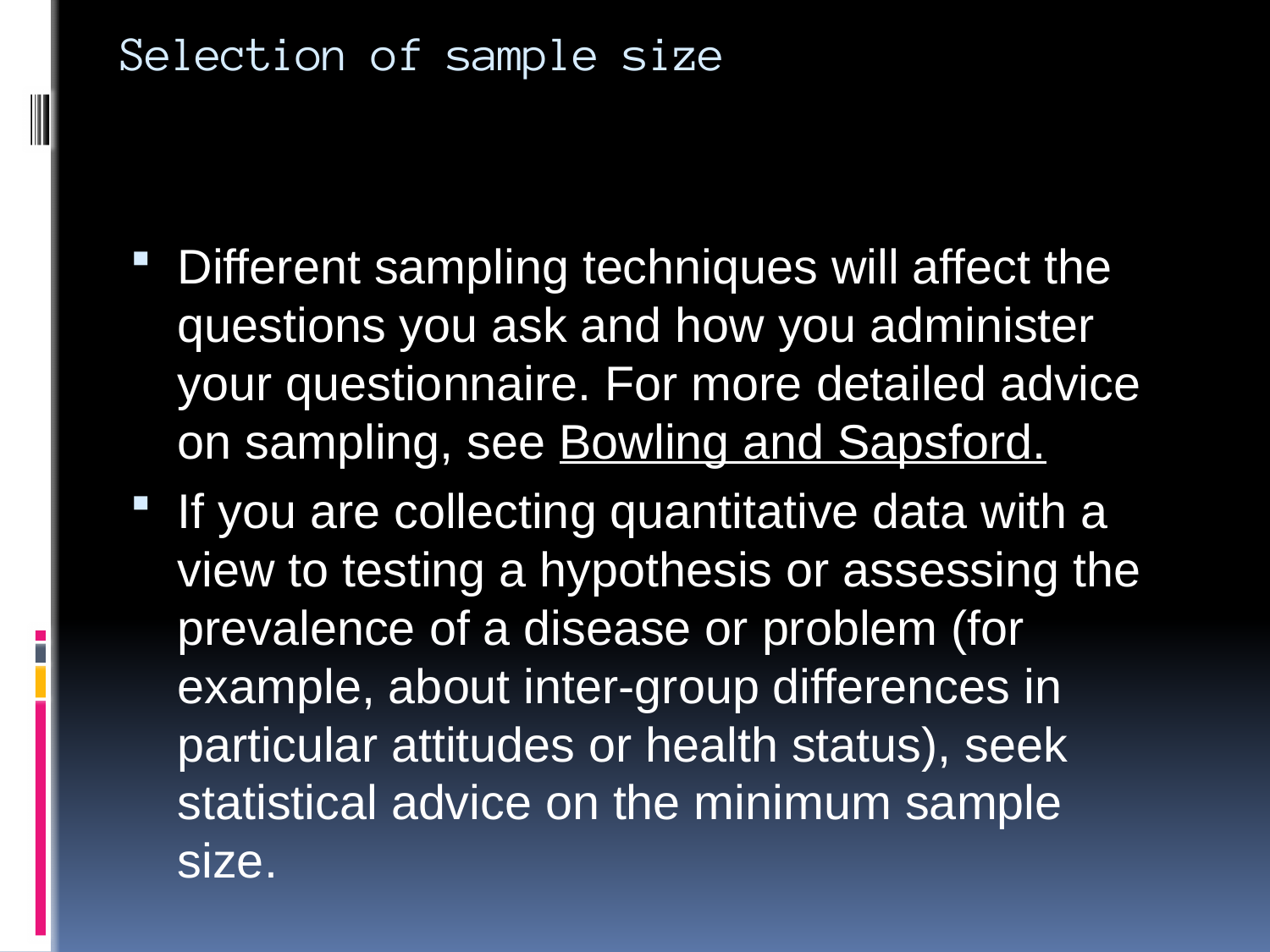

# Selection of sample size

Different sampling techniques will affect the questions you ask and how you administer your questionnaire. For more detailed advice on sampling, see Bowling and Sapsford.
If you are collecting quantitative data with a view to testing a hypothesis or assessing the prevalence of a disease or problem (for example, about inter-group differences in particular attitudes or health status), seek statistical advice on the minimum sample size.